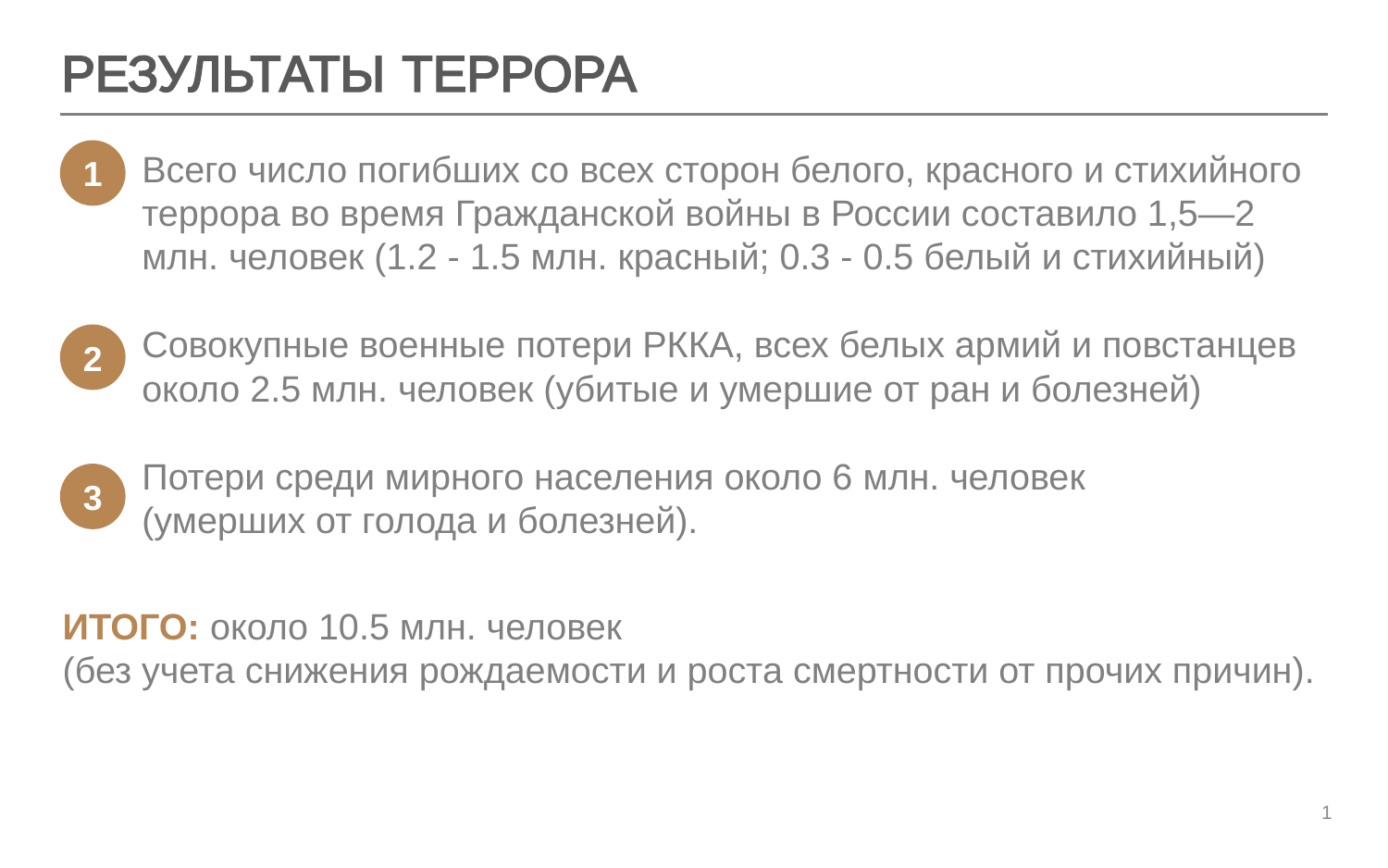

# РЕЗУЛЬТАТЫ ТЕРРОРА
1
Всего число погибших со всех сторон белого, красного и стихийного террора во время Гражданской войны в России составило 1,5—2 млн. человек (1.2 - 1.5 млн. красный; 0.3 - 0.5 белый и стихийный)
Совокупные военные потери РККА, всех белых армий и повстанцев около 2.5 млн. человек (убитые и умершие от ран и болезней)
Потери среди мирного населения около 6 млн. человек             (умерших от голода и болезней).
2
3
ИТОГО: около 10.5 млн. человек                                                                  (без учета снижения рождаемости и роста смертности от прочих причин).
32